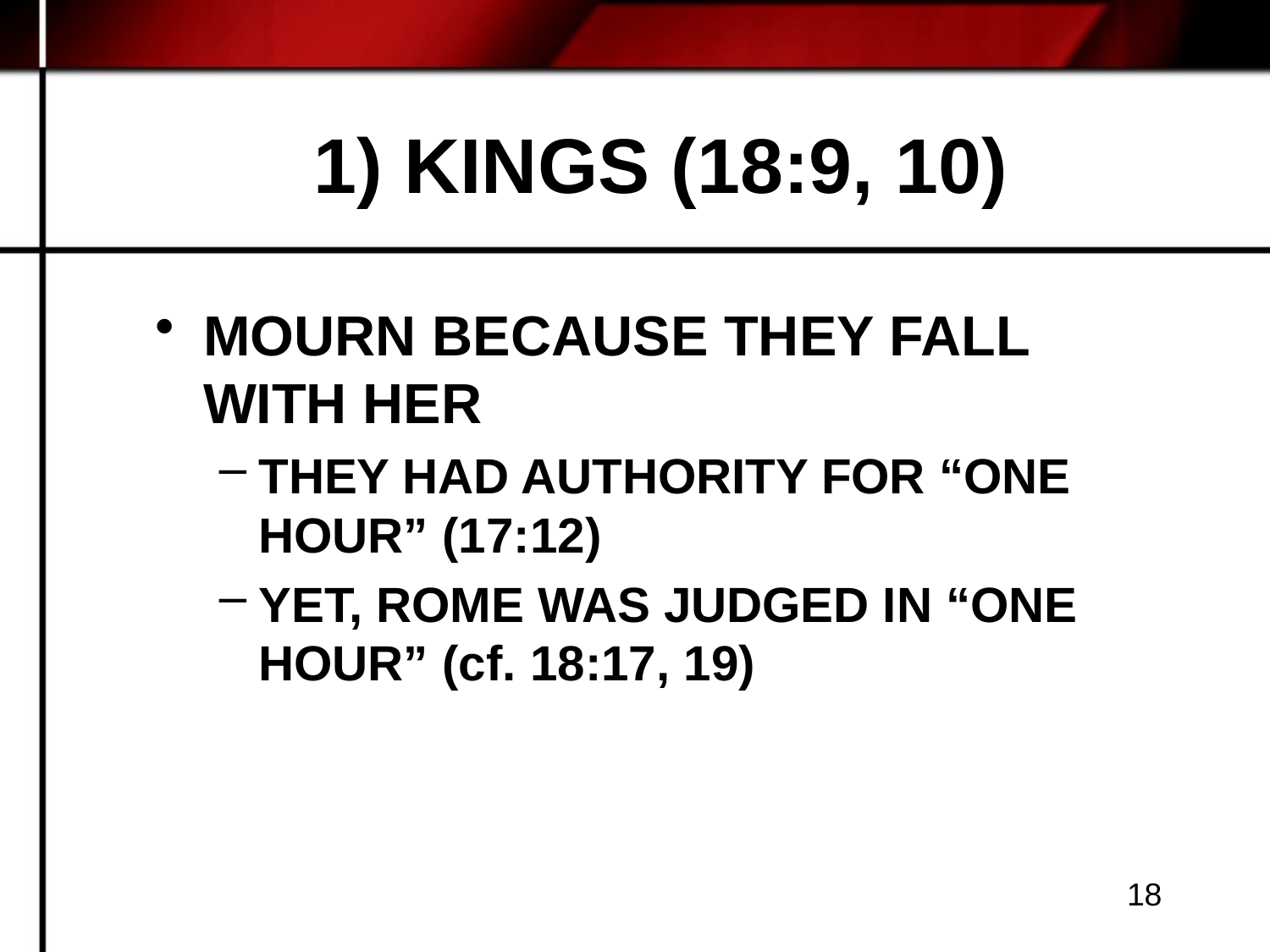

# 1) KINGS (18:9, 10)
MOURN BECAUSE THEY FALL WITH HER
THEY HAD AUTHORITY FOR “ONE HOUR” (17:12)
YET, ROME WAS JUDGED IN “ONE HOUR” (cf. 18:17, 19)
18